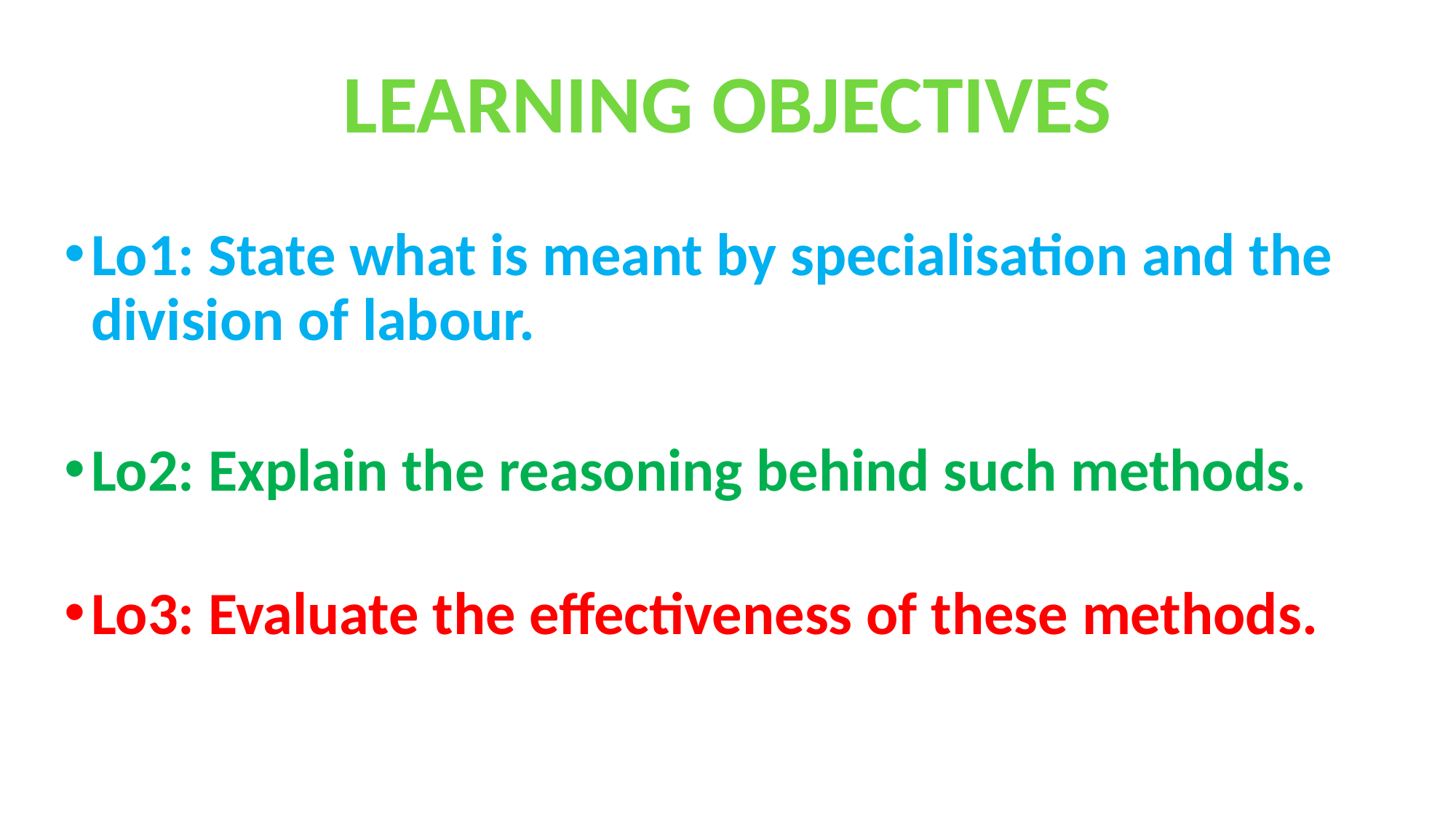

LEARNING OBJECTIVES
Lo1: State what is meant by specialisation and the division of labour.
Lo2: Explain the reasoning behind such methods.
Lo3: Evaluate the effectiveness of these methods.